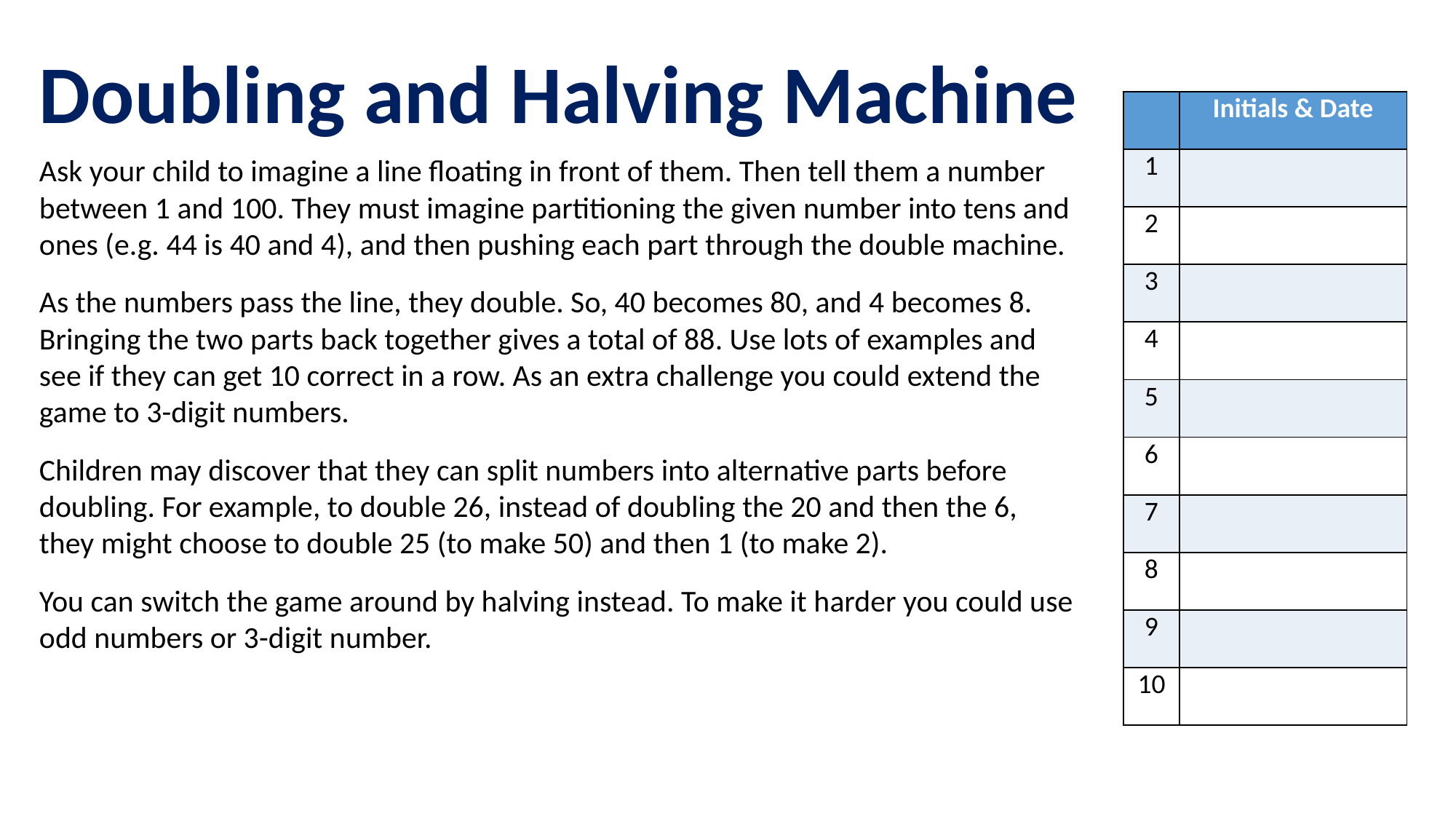

Doubling and Halving Machine
|  | Initials & Date |
| --- | --- |
| 1 |  |
| 2 |  |
| 3 |  |
| 4 |  |
| 5 |  |
| 6 |  |
| 7 |  |
| 8 |  |
| 9 |  |
| 10 |  |
Ask your child to imagine a line floating in front of them. Then tell them a number between 1 and 100. They must imagine partitioning the given number into tens and ones (e.g. 44 is 40 and 4), and then pushing each part through the double machine.

As the numbers pass the line, they double. So, 40 becomes 80, and 4 becomes 8. Bringing the two parts back together gives a total of 88. Use lots of examples and see if they can get 10 correct in a row. As an extra challenge you could extend the game to 3-digit numbers.

Children may discover that they can split numbers into alternative parts before doubling. For example, to double 26, instead of doubling the 20 and then the 6, they might choose to double 25 (to make 50) and then 1 (to make 2).

You can switch the game around by halving instead. To make it harder you could use odd numbers or 3-digit number.